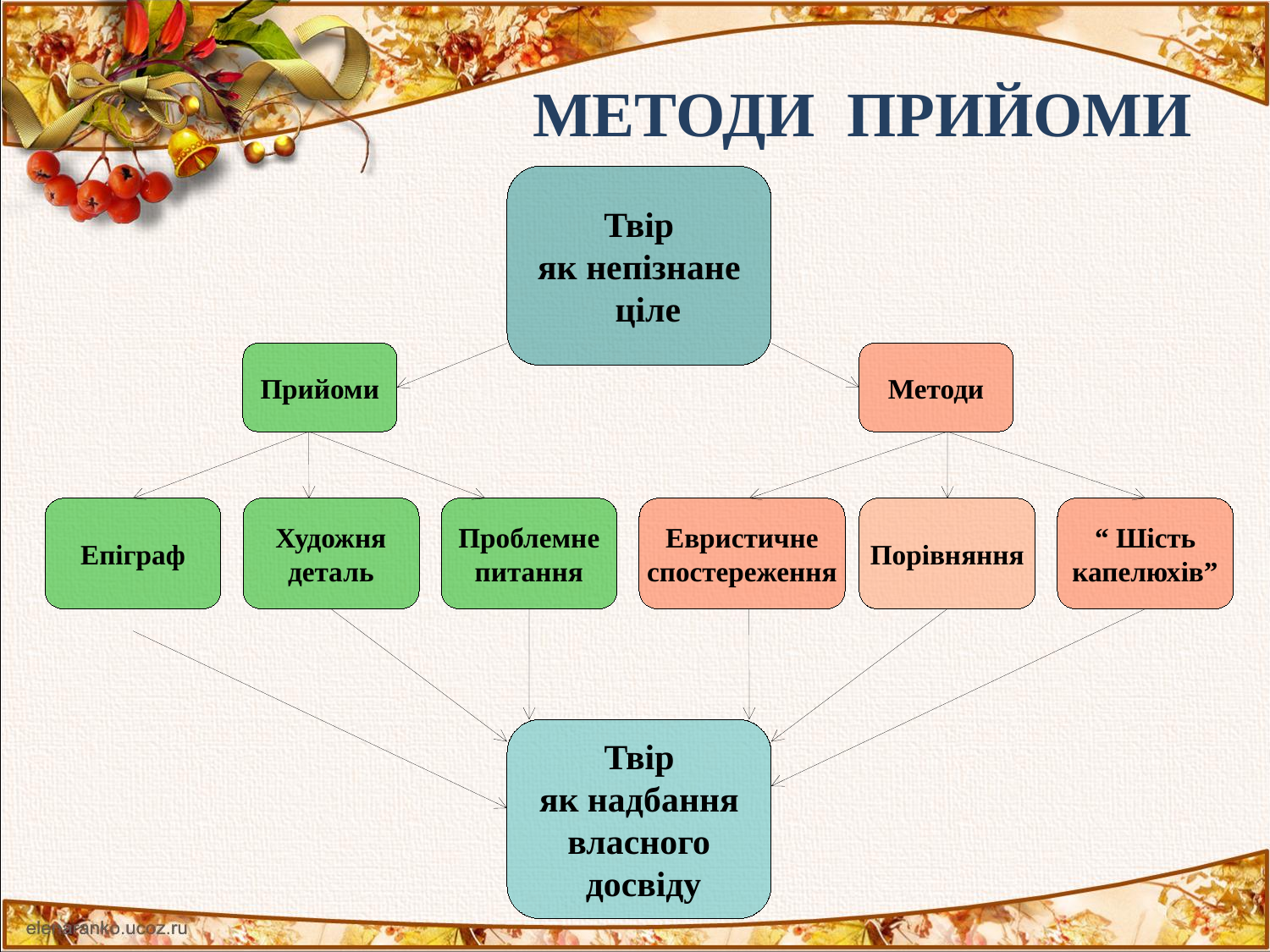

МЕТОДИ  ПРИЙОМИ
Твір
як непізнане
  ціле
Прийоми

Методи

Епіграф
Художня
деталь
Проблемне
питання
Евристичне
спостереження
Порівняння
“ Шість капелюхів”

Твір
як надбання
власного
 досвіду